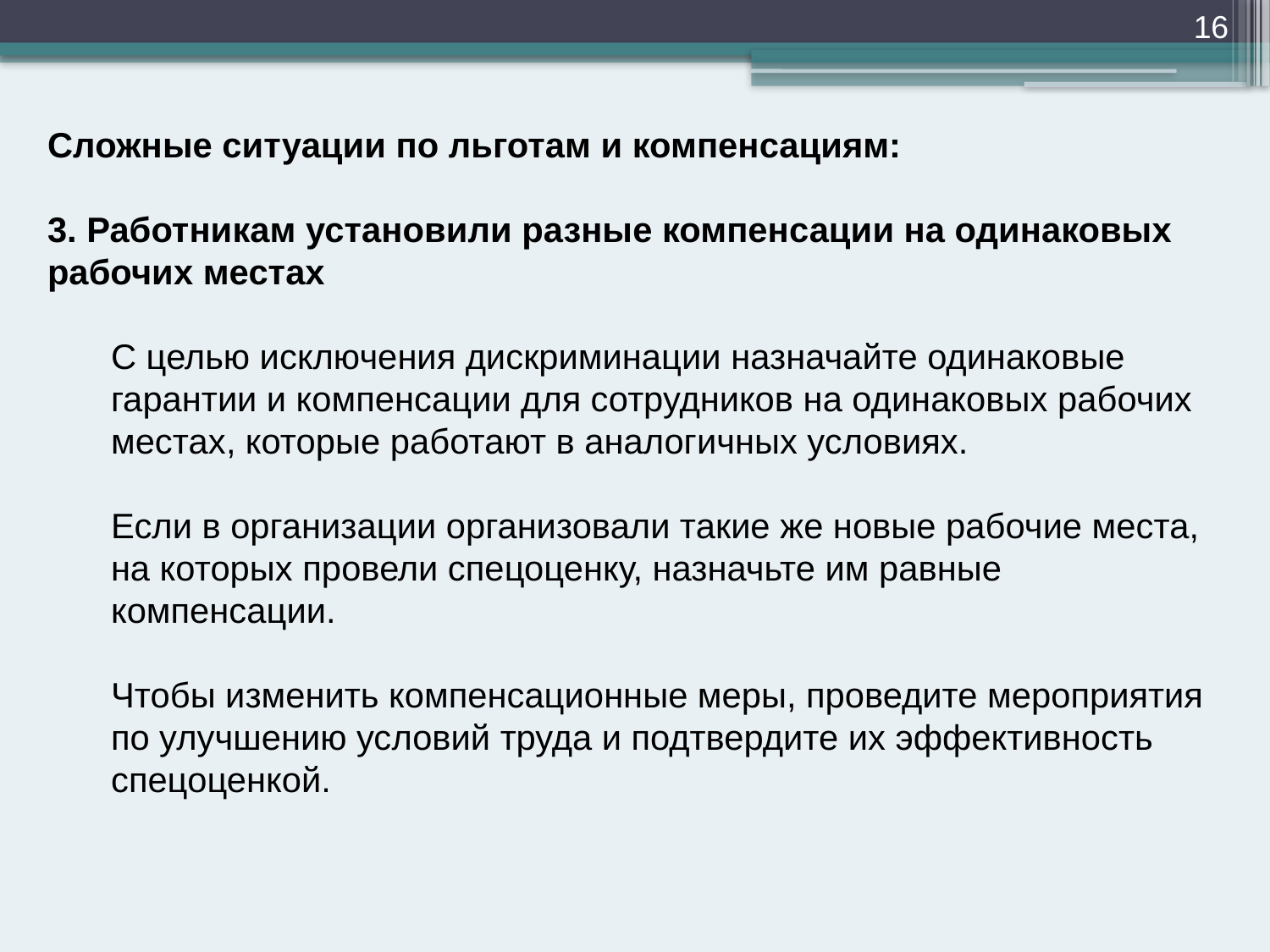

16
Сложные ситуации по льготам и компенсациям:

3. Работникам установили разные компенсации на одинаковых рабочих местах

	С целью исключения дискриминации назначайте одинаковые  гарантии и компенсации для сотрудников на одинаковых рабочих местах, которые работают в аналогичных условиях.

	Если в организации организовали такие же новые рабочие места, на которых провели спецоценку, назначьте им равные компенсации.

	Чтобы изменить компенсационные меры, проведите мероприятия по улучшению условий труда и подтвердите их эффективность спецоценкой.